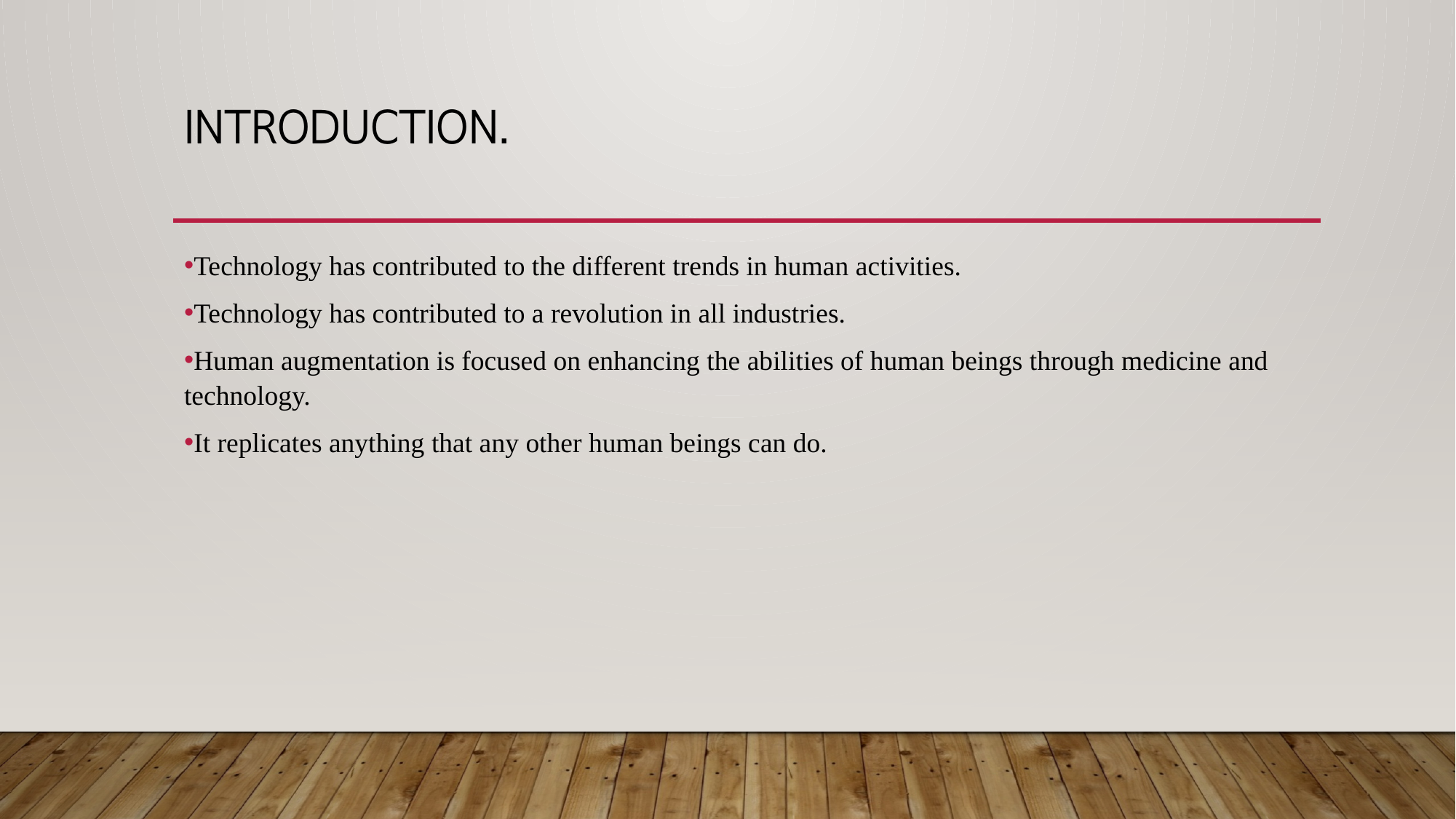

# Introduction.
Technology has contributed to the different trends in human activities.
Technology has contributed to a revolution in all industries.
Human augmentation is focused on enhancing the abilities of human beings through medicine and technology.
It replicates anything that any other human beings can do.